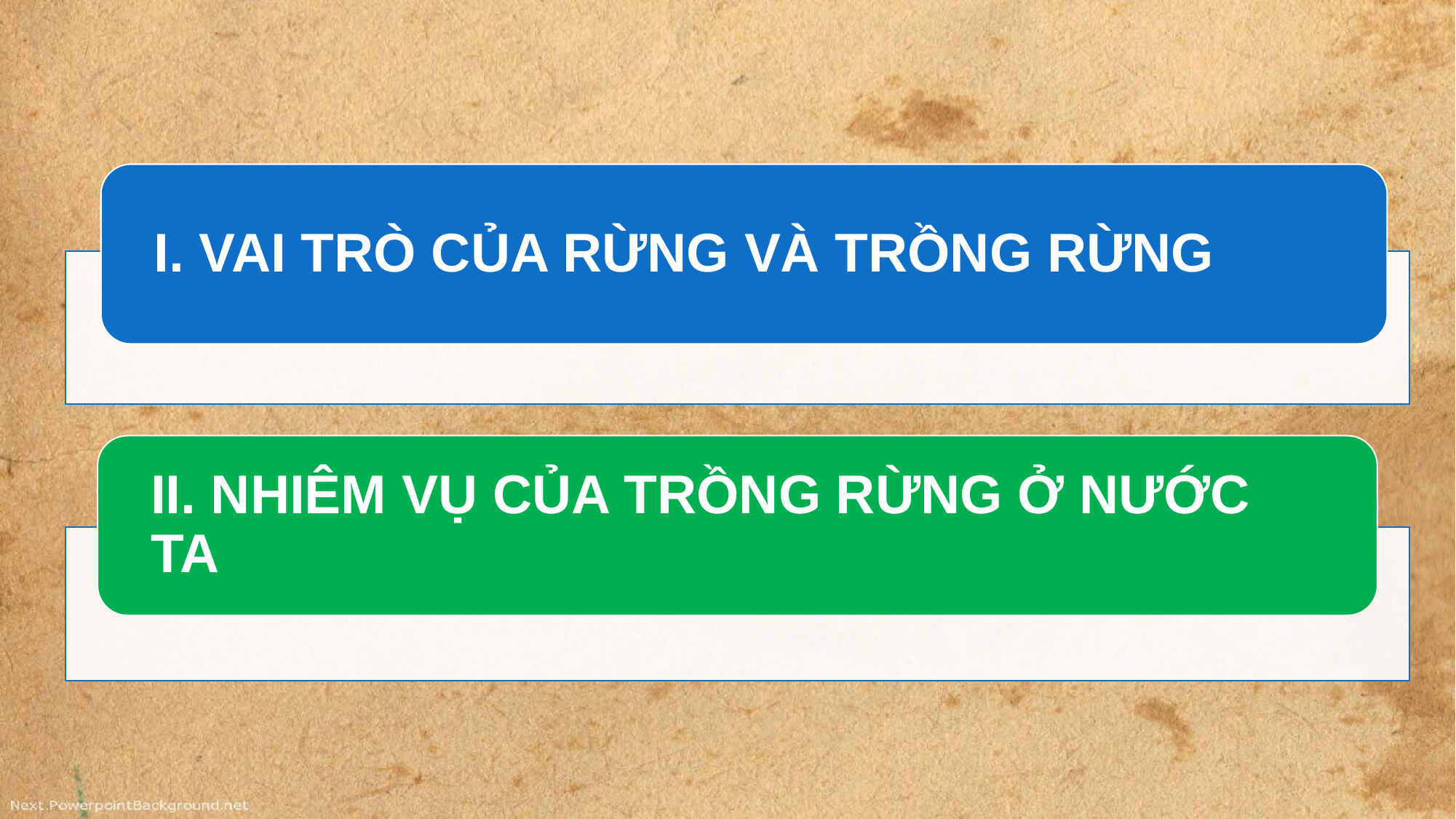

#
I. VAI TRÒ CỦA RỪNG VÀ TRỒNG RỪNG
II. NHIÊM VỤ CỦA TRỒNG RỪNG Ở NƯỚC TA